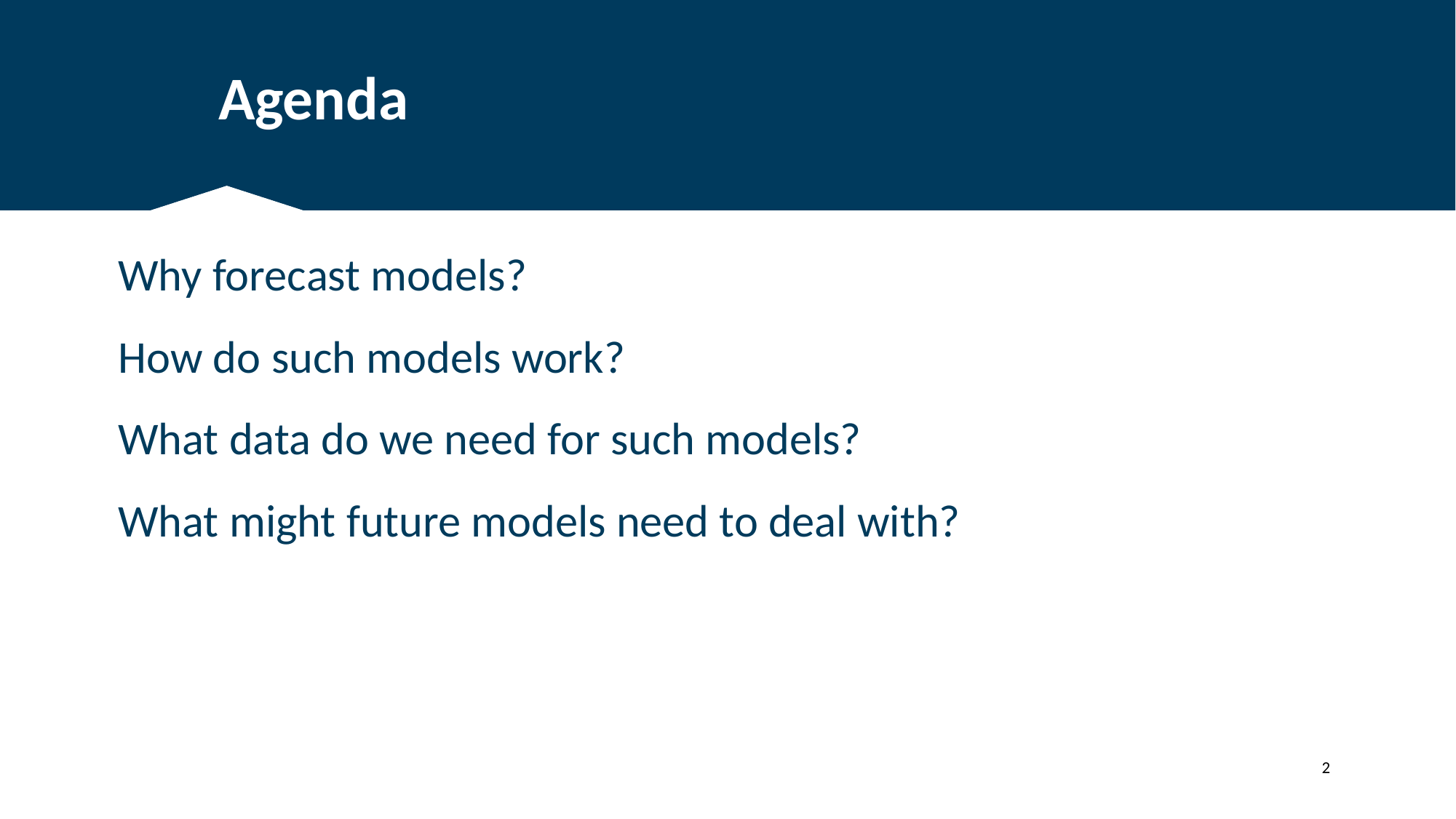

# Agenda
Why forecast models?
How do such models work?
What data do we need for such models?
What might future models need to deal with?